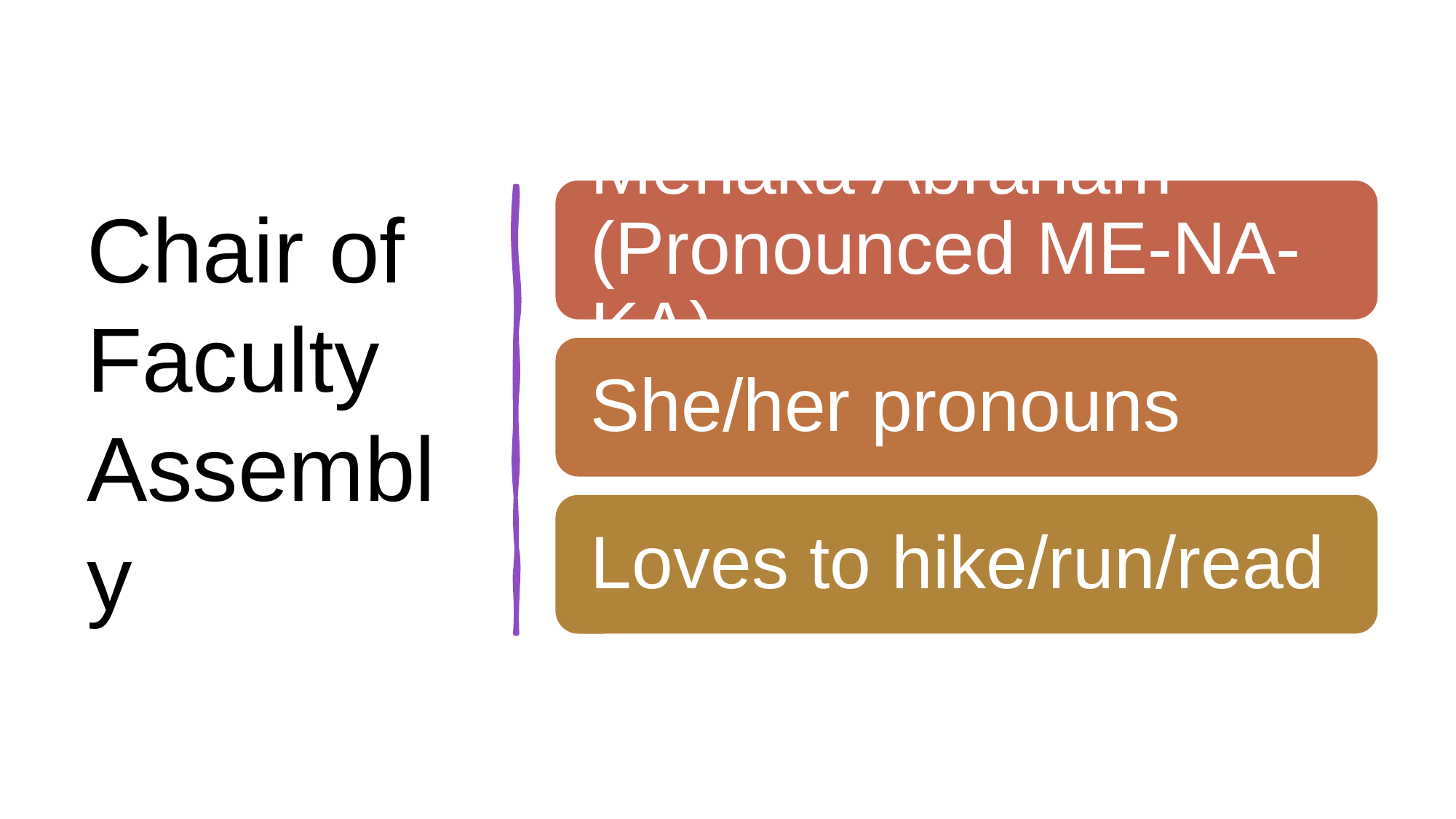

Menaka Abraham (Pronounced ME-NA-KA)
She/her pronouns
Loves to hike/run/read
# Chair of Faculty Assembly